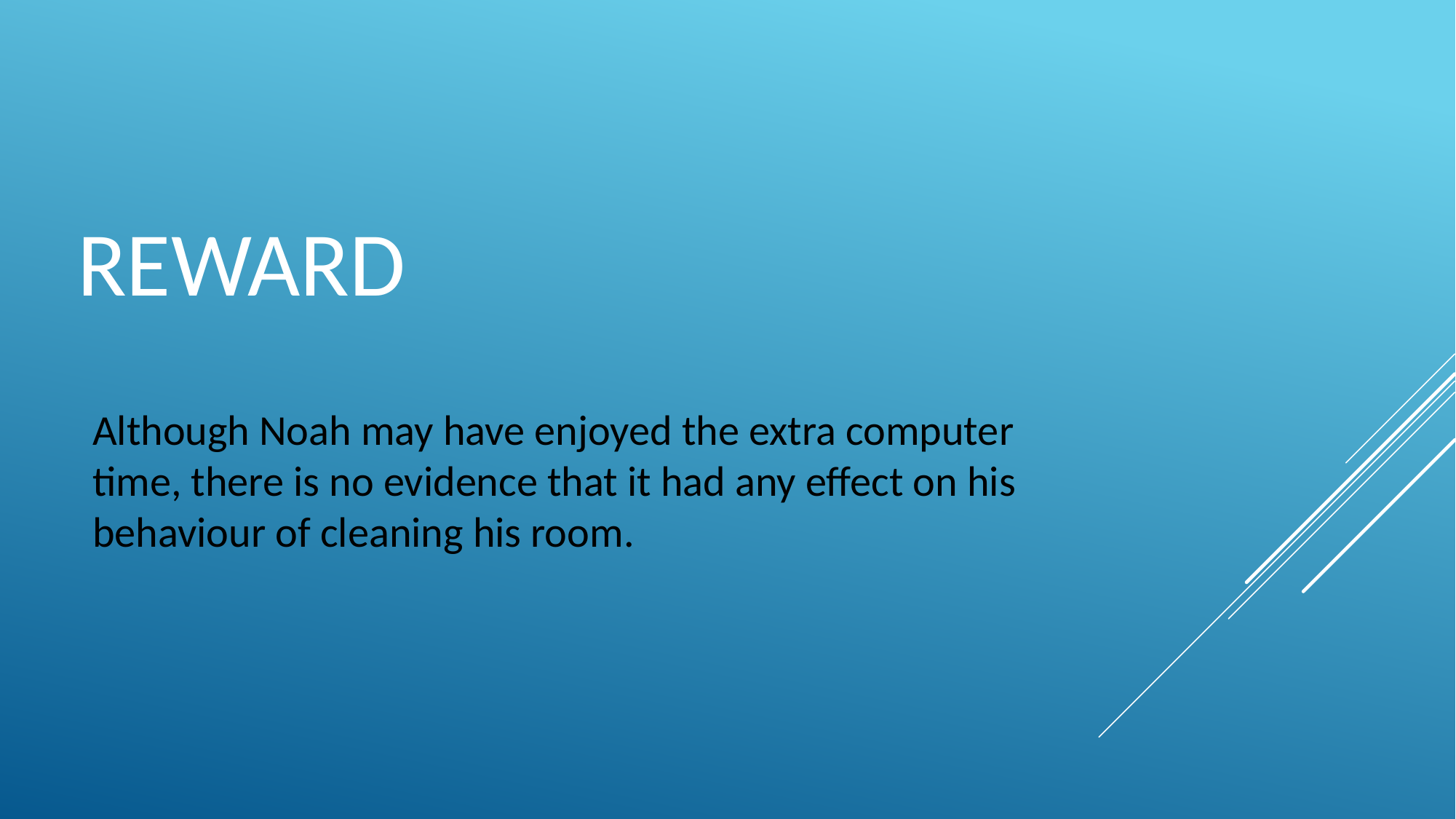

# REward
Although Noah may have enjoyed the extra computer time, there is no evidence that it had any effect on his behaviour of cleaning his room.